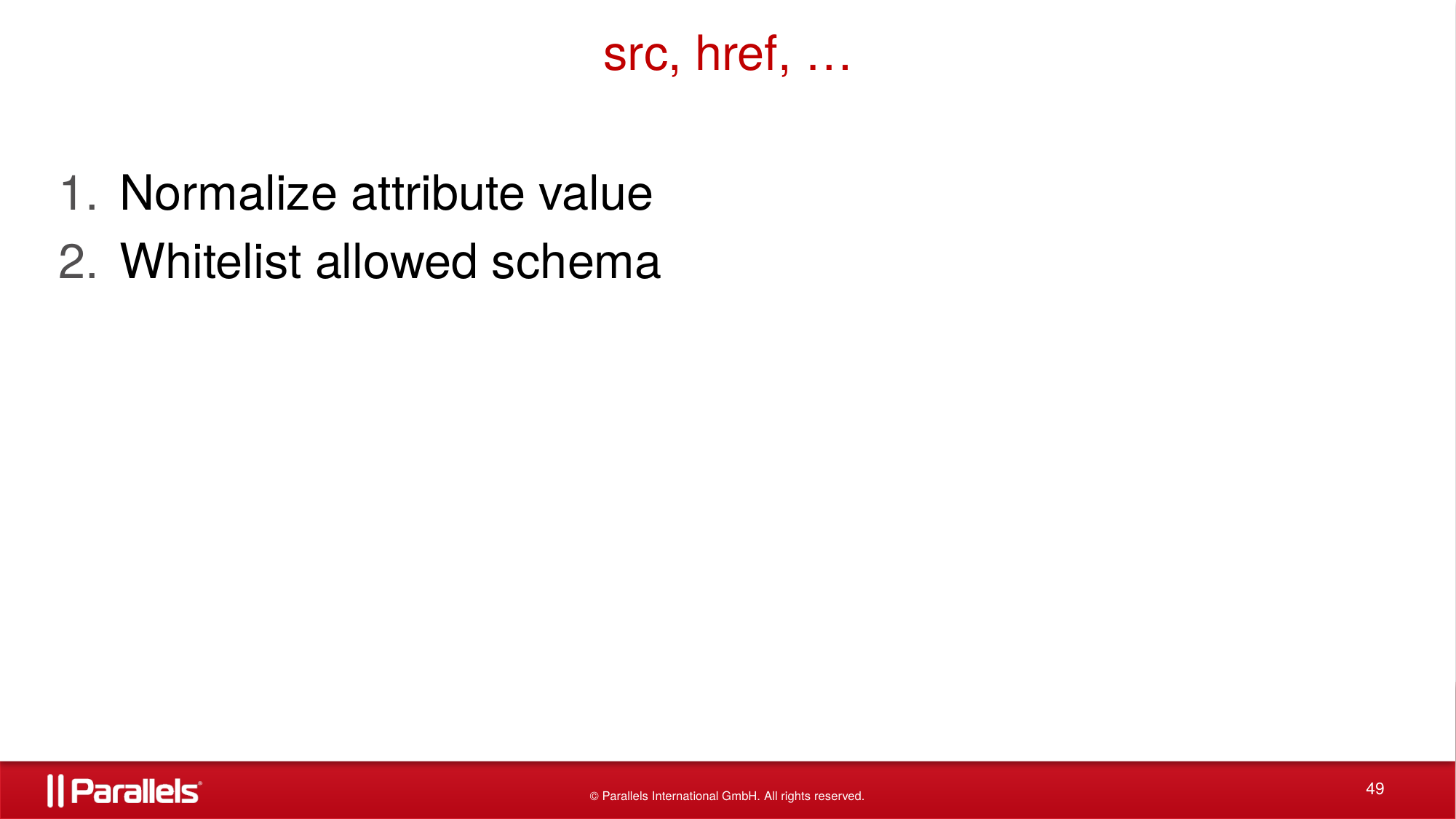

# src, href, …

Normalize attribute value
Whitelist allowed schema